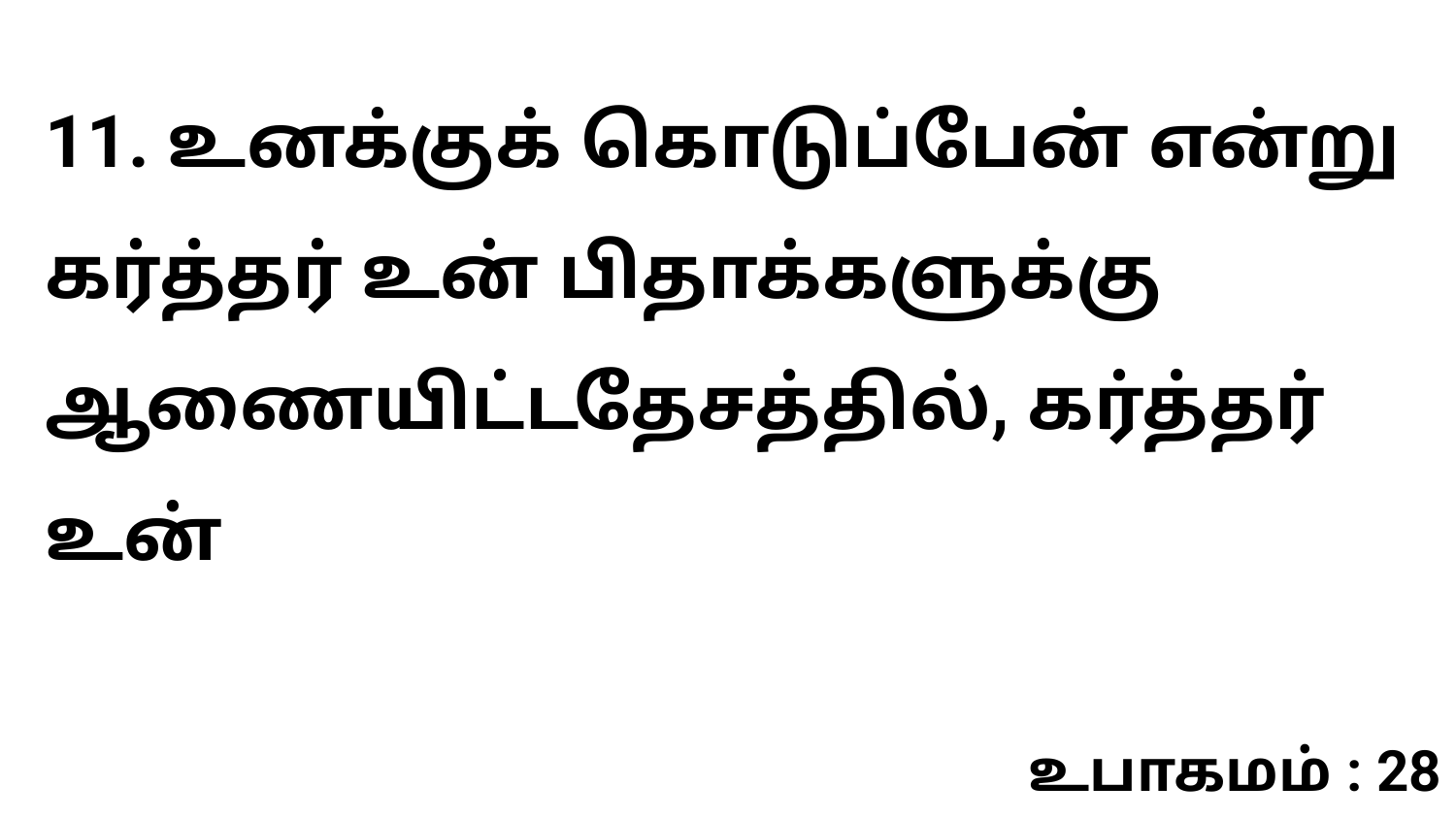

11. உனக்குக் கொடுப்பேன் என்று கர்த்தர் உன் பிதாக்களுக்கு ஆணையிட்டதேசத்தில், கர்த்தர் உன்
உபாகமம் : 28